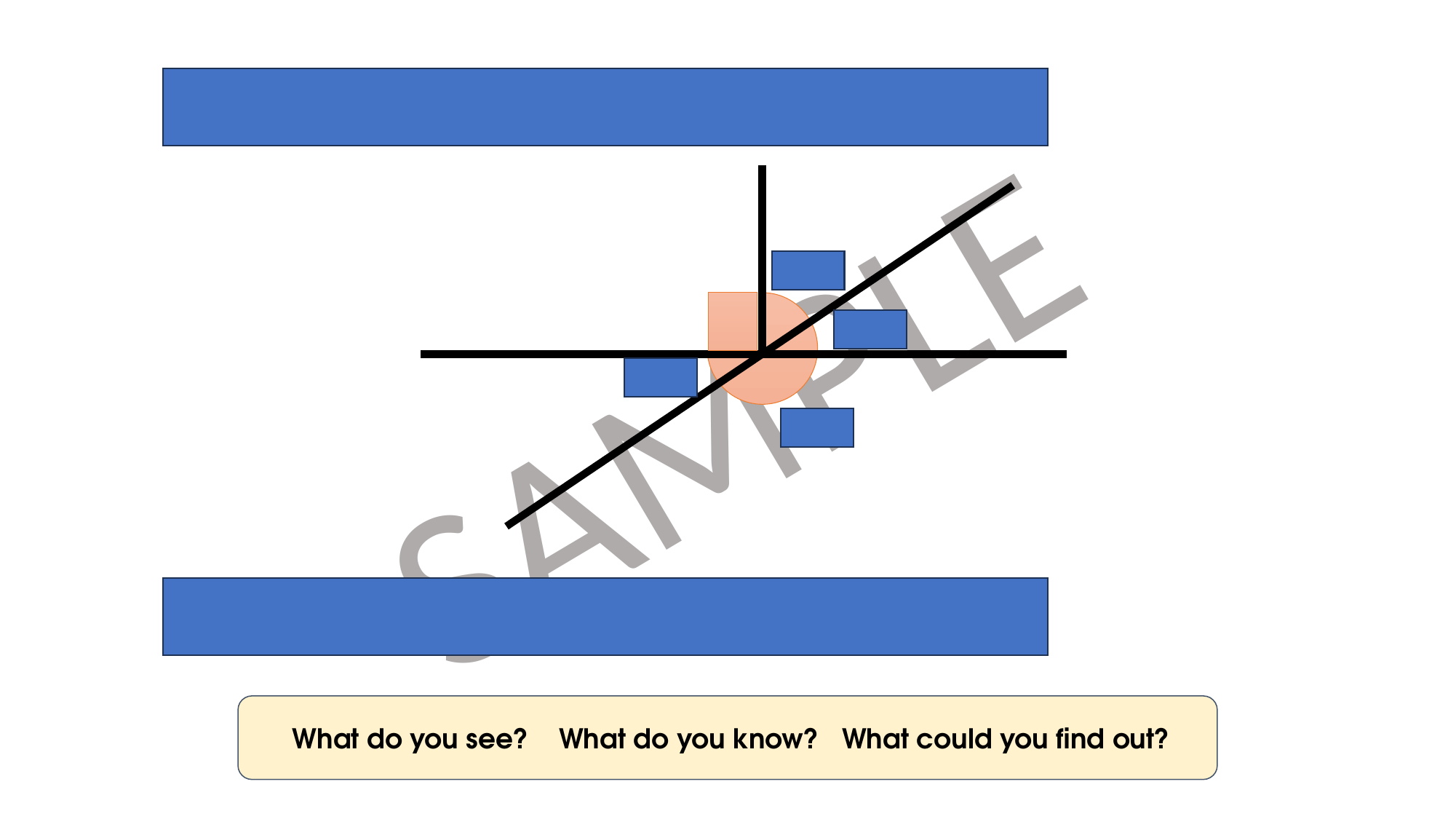

This diagram is drawn using straight lines.

C˚

A˚

B˚
157˚

Calculate the value of angles A, B and C
 What do you see?    What do you know?   What could you find out?